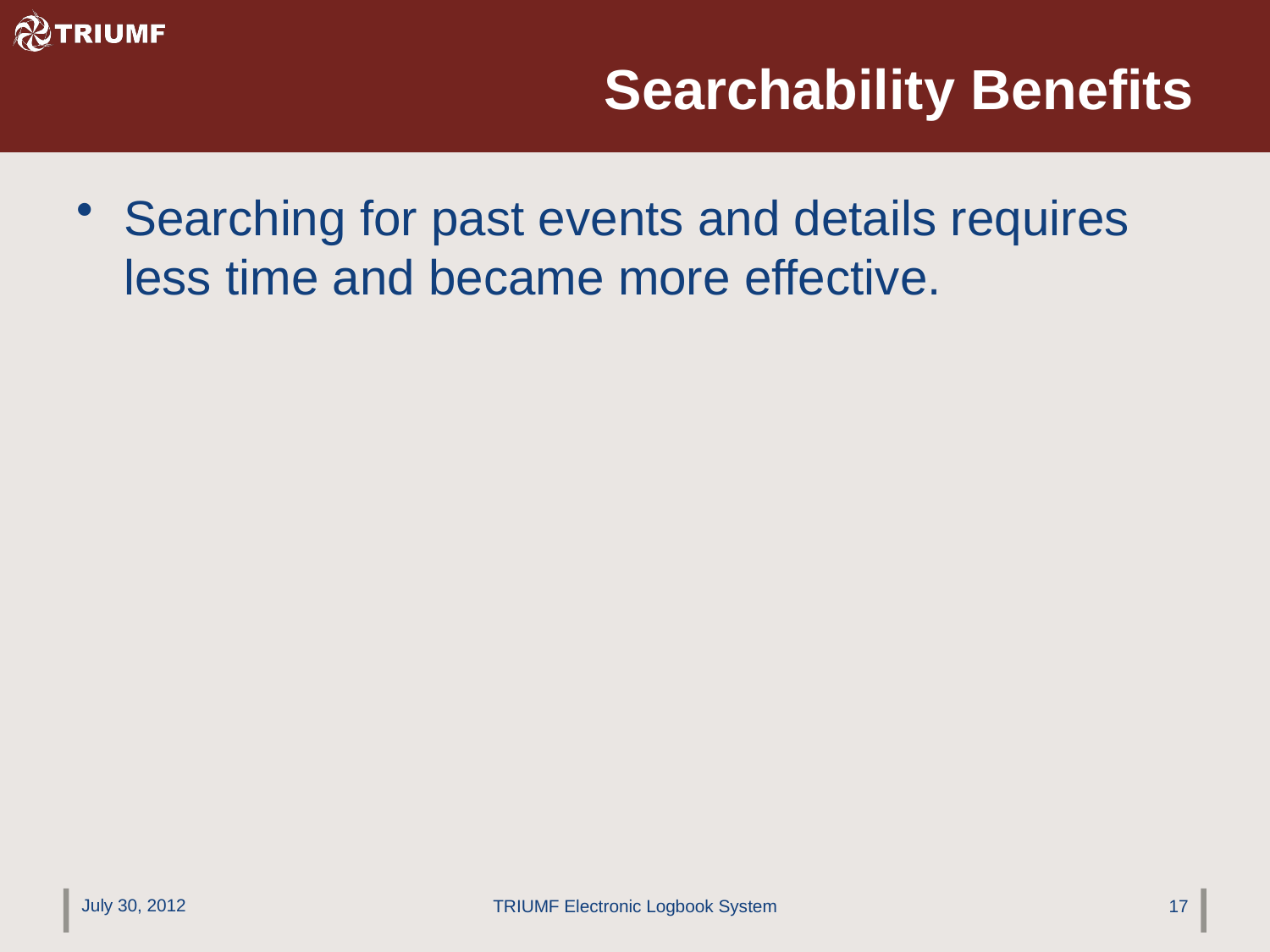

# Searchability Benefits
Searching for past events and details requires less time and became more effective.
July 30, 2012
TRIUMF Electronic Logbook System
17